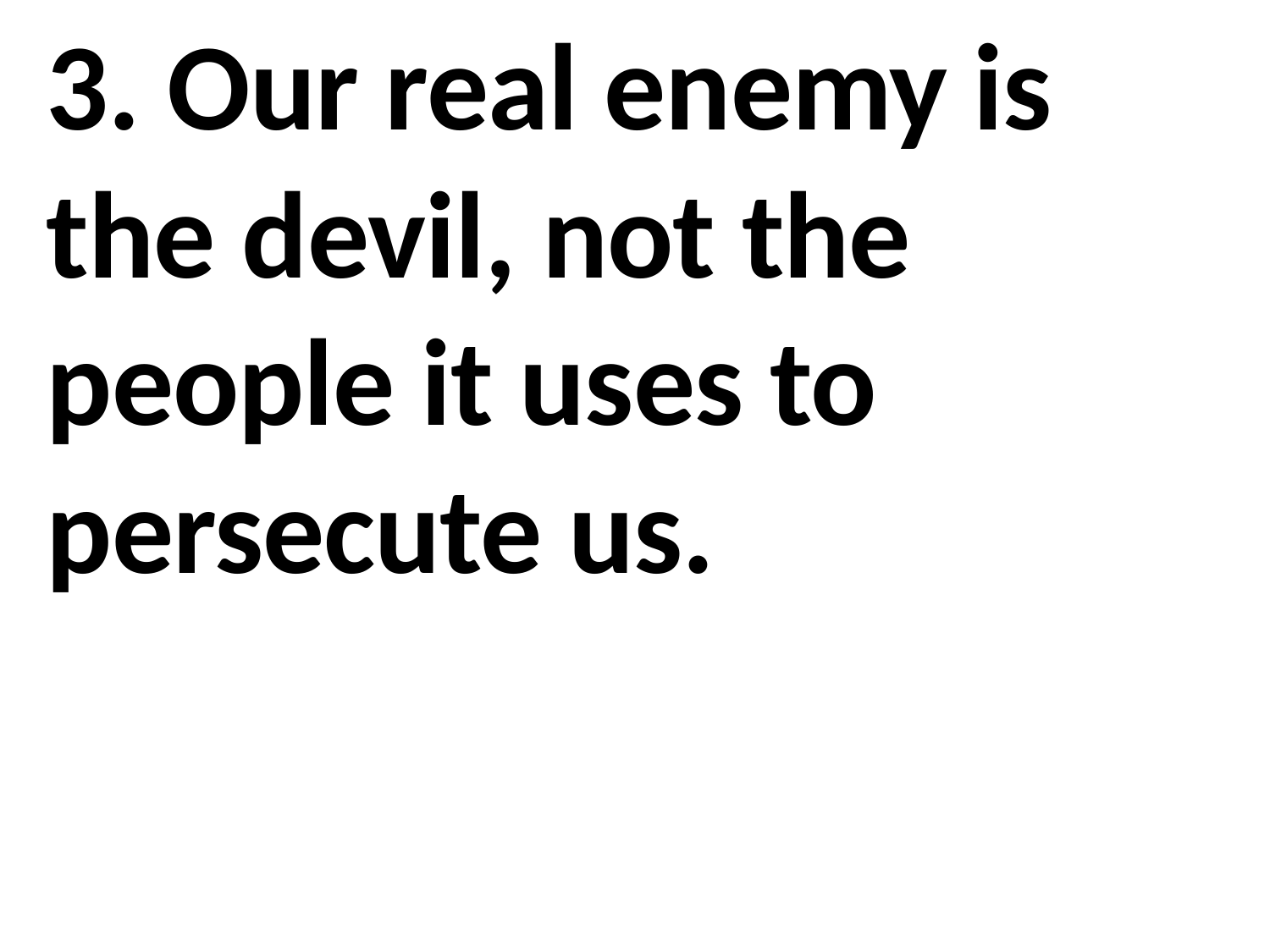

3. Our real enemy is the devil, not the people it uses to persecute us.